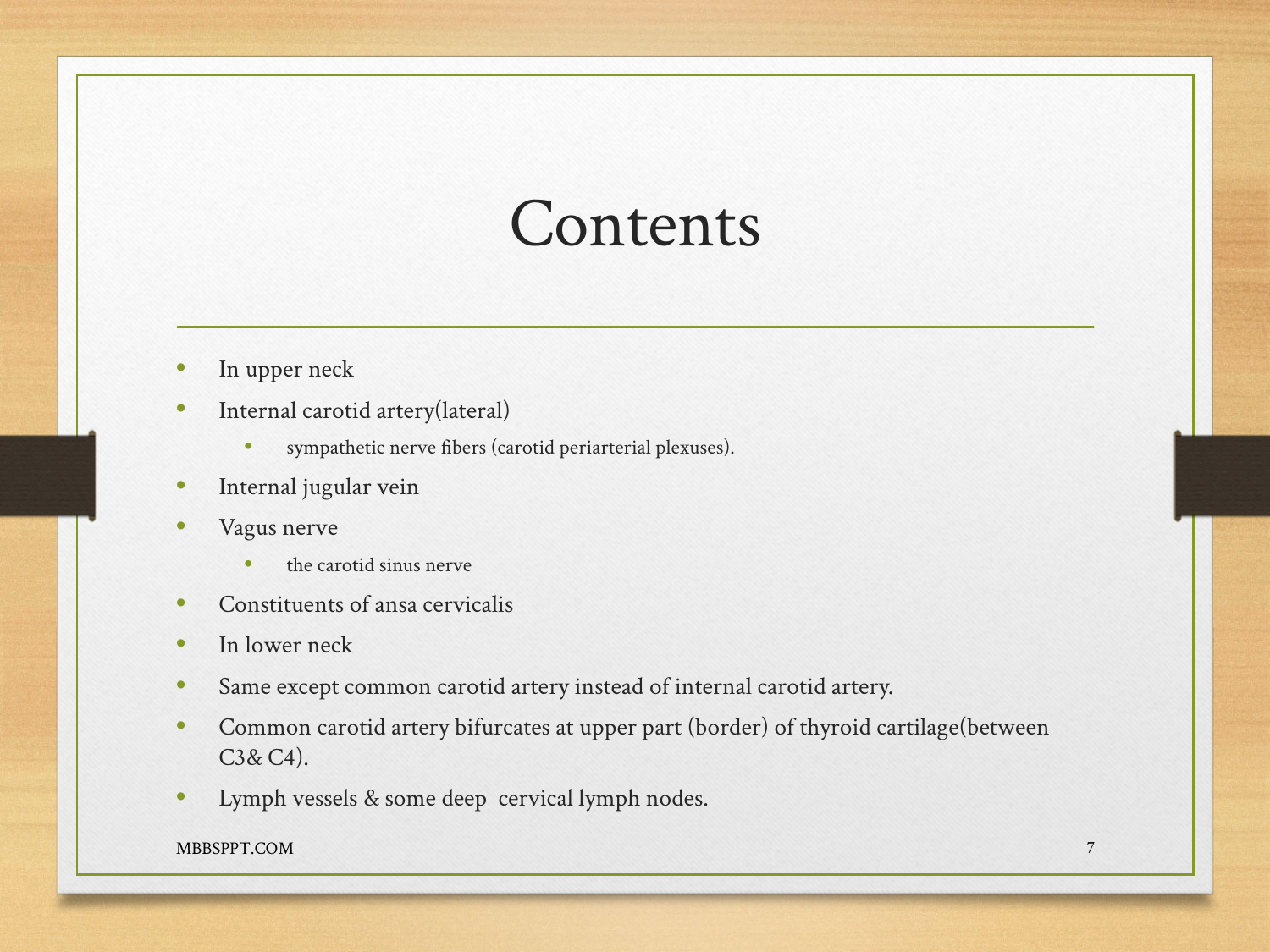

# Contents
In upper neck
Internal carotid artery(lateral)
sympathetic nerve fibers (carotid periarterial plexuses).
Internal jugular vein
Vagus nerve
the carotid sinus nerve
Constituents of ansa cervicalis
In lower neck
Same except common carotid artery instead of internal carotid artery.
Common carotid artery bifurcates at upper part (border) of thyroid cartilage(between C3& C4).
Lymph vessels & some deep  cervical lymph nodes.
MBBSPPT.COM
7